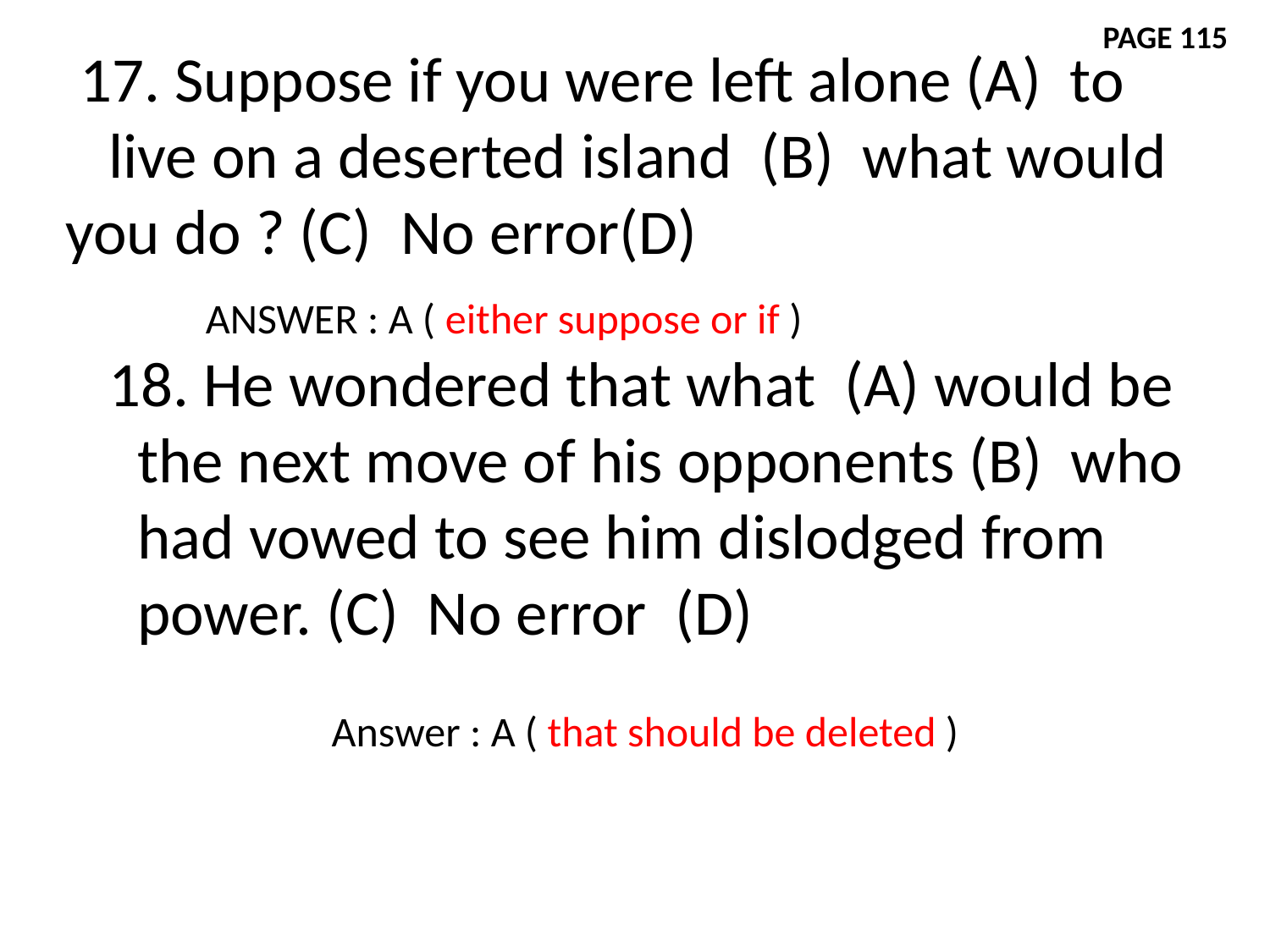

PAGE 115
 17. Suppose if you were left alone (A)  to
   live on a deserted island  (B)  what would    you do ? (C)  No error(D)

   18. He wondered that what  (A) would be
     the next move of his opponents (B)  who
     had vowed to see him dislodged from
     power. (C)  No error  (D)

ANSWER : A ( either suppose or if )
Answer : A ( that should be deleted )